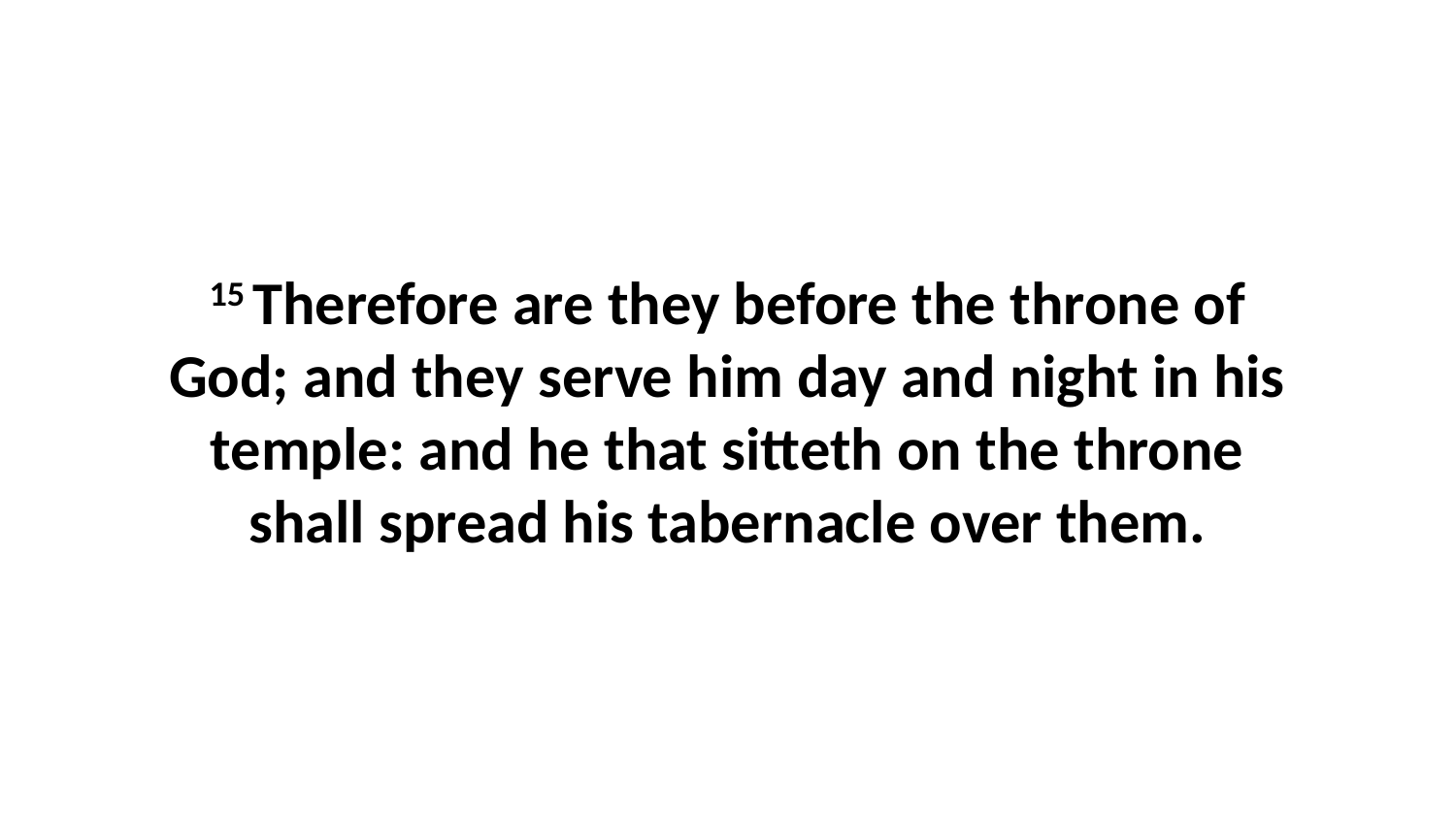

15 Therefore are they before the throne of God; and they serve him day and night in his temple: and he that sitteth on the throne shall spread his tabernacle over them.